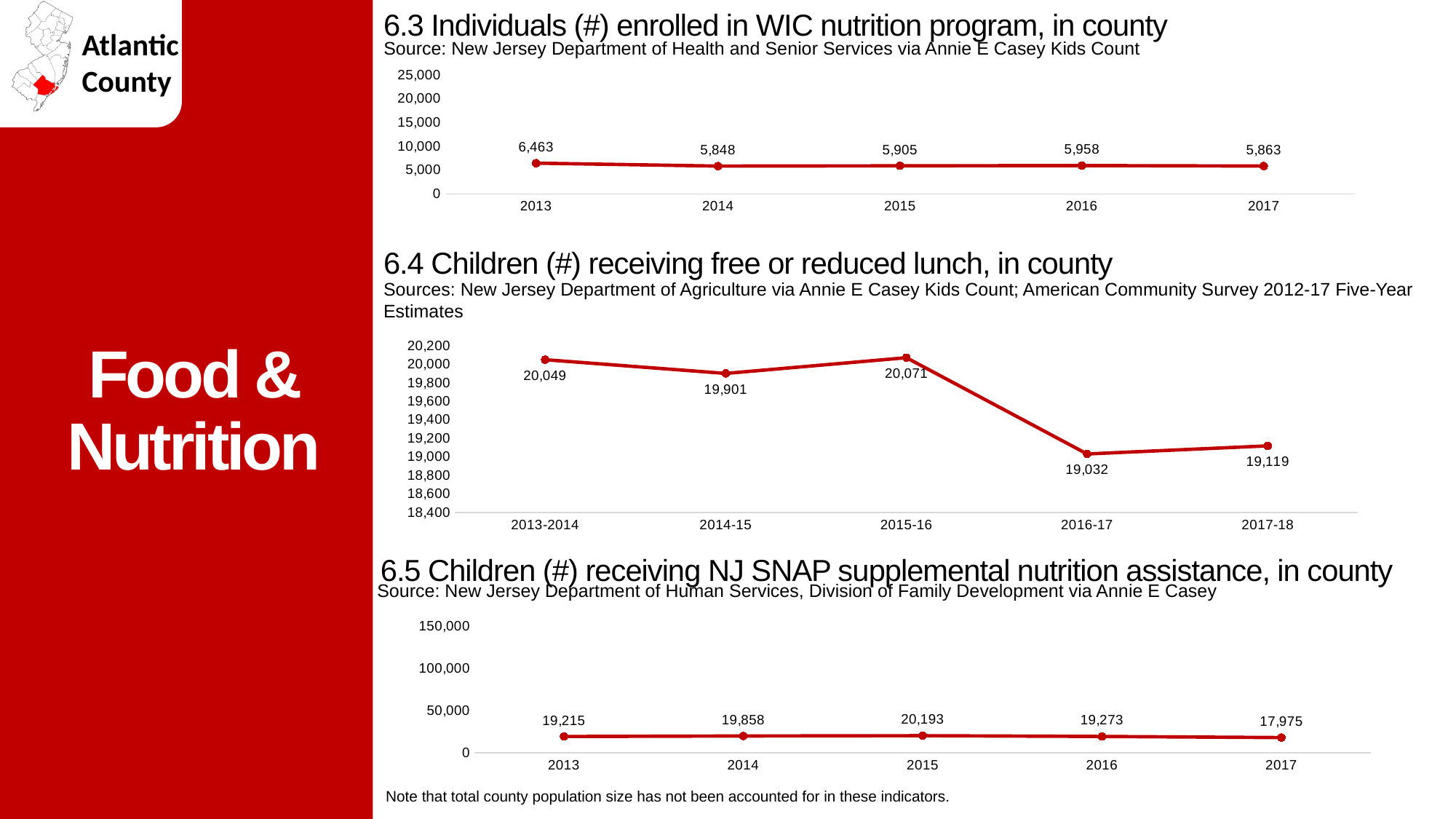

6.3 Individuals (#) enrolled in WIC nutrition program, in county
Source: New Jersey Department of Health and Senior Services via Annie E Casey Kids Count

### Chart

| Category |  |
|---|---|
| 2013 | 6463.0 |
| 2014 | 5848.0 |
| 2015 | 5905.0 |
| 2016 | 5958.0 |
| 2017 | 5863.0 |
Food & Nutrition
6.4 Children (#) receiving free or reduced lunch, in county
Sources: New Jersey Department of Agriculture via Annie E Casey Kids Count; American Community Survey 2012-17 Five-Year Estimates

### Chart

| Category |  |
|---|---|
| 2013-2014 | 20049.0 |
| 2014-15 | 19901.0 |
| 2015-16 | 20071.0 |
| 2016-17 | 19032.0 |
| 2017-18 | 19119.0 |
6.5 Children (#) receiving NJ SNAP supplemental nutrition assistance, in county
Source: New Jersey Department of Human Services, Division of Family Development via Annie E Casey

### Chart

| Category |  |
|---|---|
| 2013 | 19215.0 |
| 2014 | 19858.0 |
| 2015 | 20193.0 |
| 2016 | 19273.0 |
| 2017 | 17975.0 |
Note that total county population size has not been accounted for in these indicators.